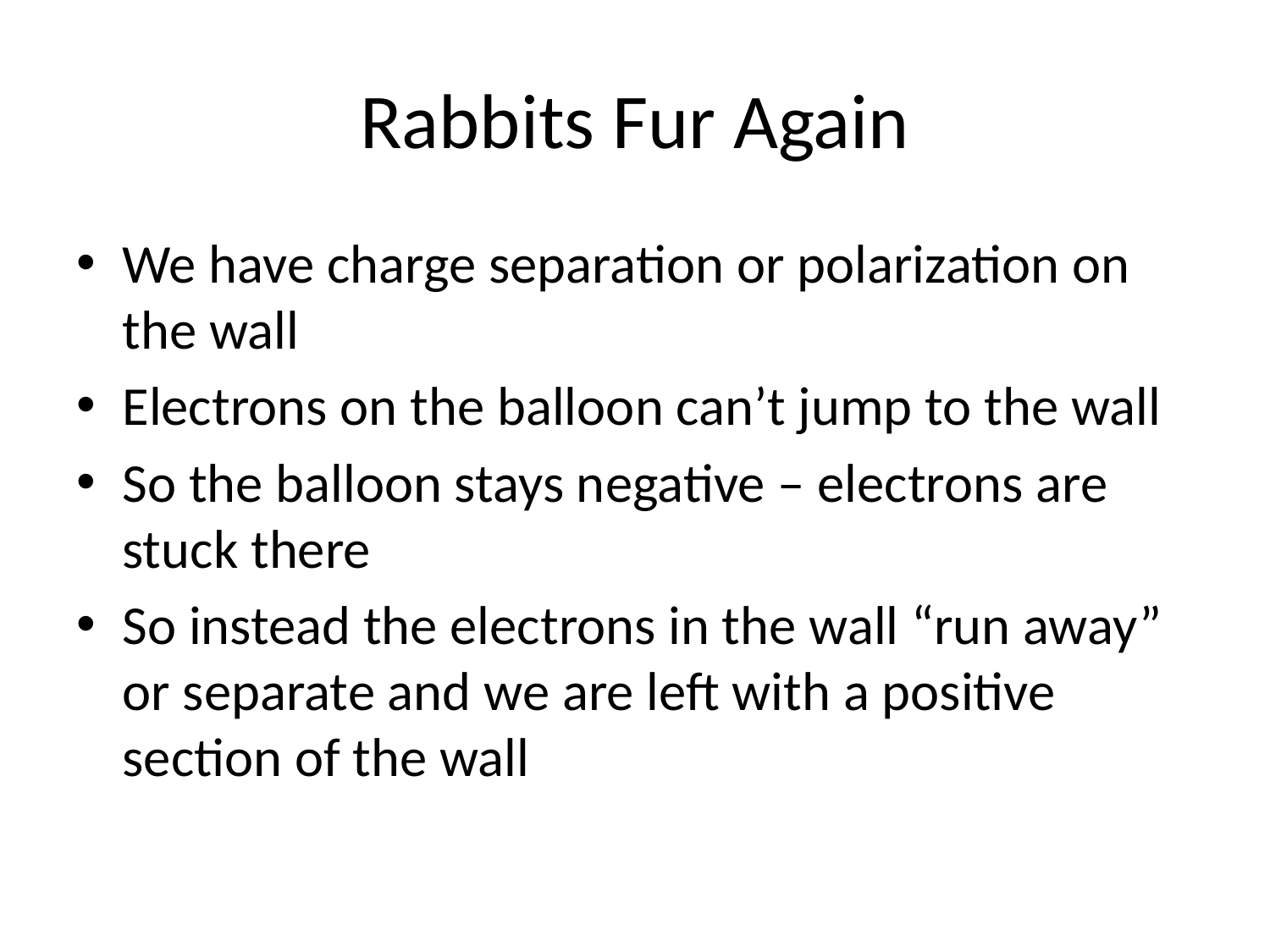

# Rabbits Fur Again
We have charge separation or polarization on the wall
Electrons on the balloon can’t jump to the wall
So the balloon stays negative – electrons are stuck there
So instead the electrons in the wall “run away” or separate and we are left with a positive section of the wall